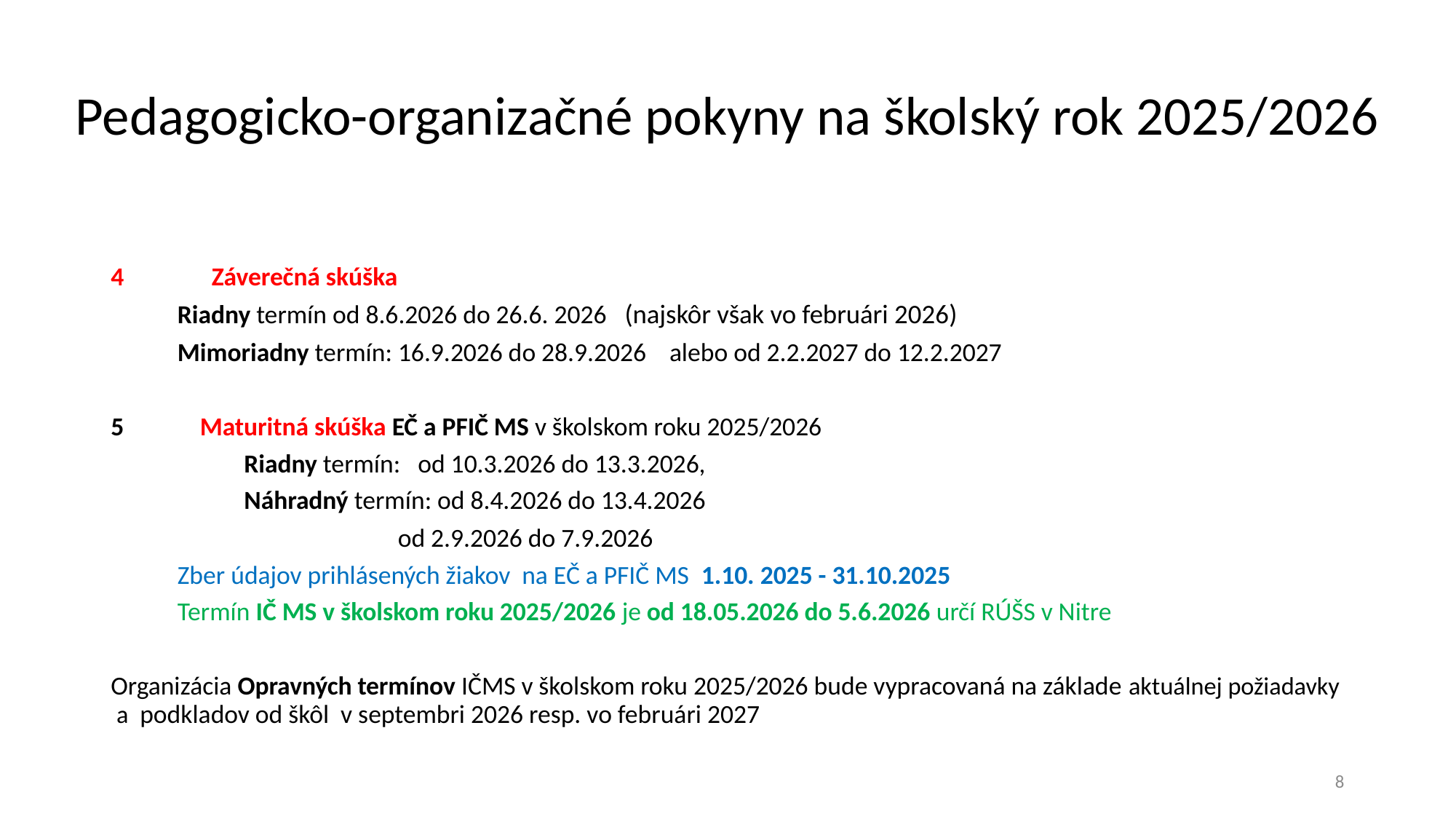

# Pedagogicko-organizačné pokyny na školský rok 2025/2026

       Záverečná skúška
	Riadny termín od 8.6.2026 do 26.6. 2026   (najskôr však vo februári 2026)
	Mimoriadny termín: 16.9.2026 do 28.9.2026    alebo od 2.2.2027 do 12.2.2027

     Maturitná skúška EČ a PFIČ MS v školskom roku 2025/2026
               			Riadny termín:   od 10.3.2026 do 13.3.2026,
               			Náhradný termín: od 8.4.2026 do 13.4.2026
		                  	               od 2.9.2026 do 7.9.2026
	Zber údajov prihlásených žiakov  na EČ a PFIČ MS  1.10. 2025 - 31.10.2025
	Termín IČ MS v školskom roku 2025/2026 je od 18.05.2026 do 5.6.2026 určí RÚŠS v Nitre

Organizácia Opravných termínov IČMS v školskom roku 2025/2026 bude vypracovaná na základe aktuálnej požiadavky  a  podkladov od škôl  v septembri 2026 resp. vo februári 2027

8